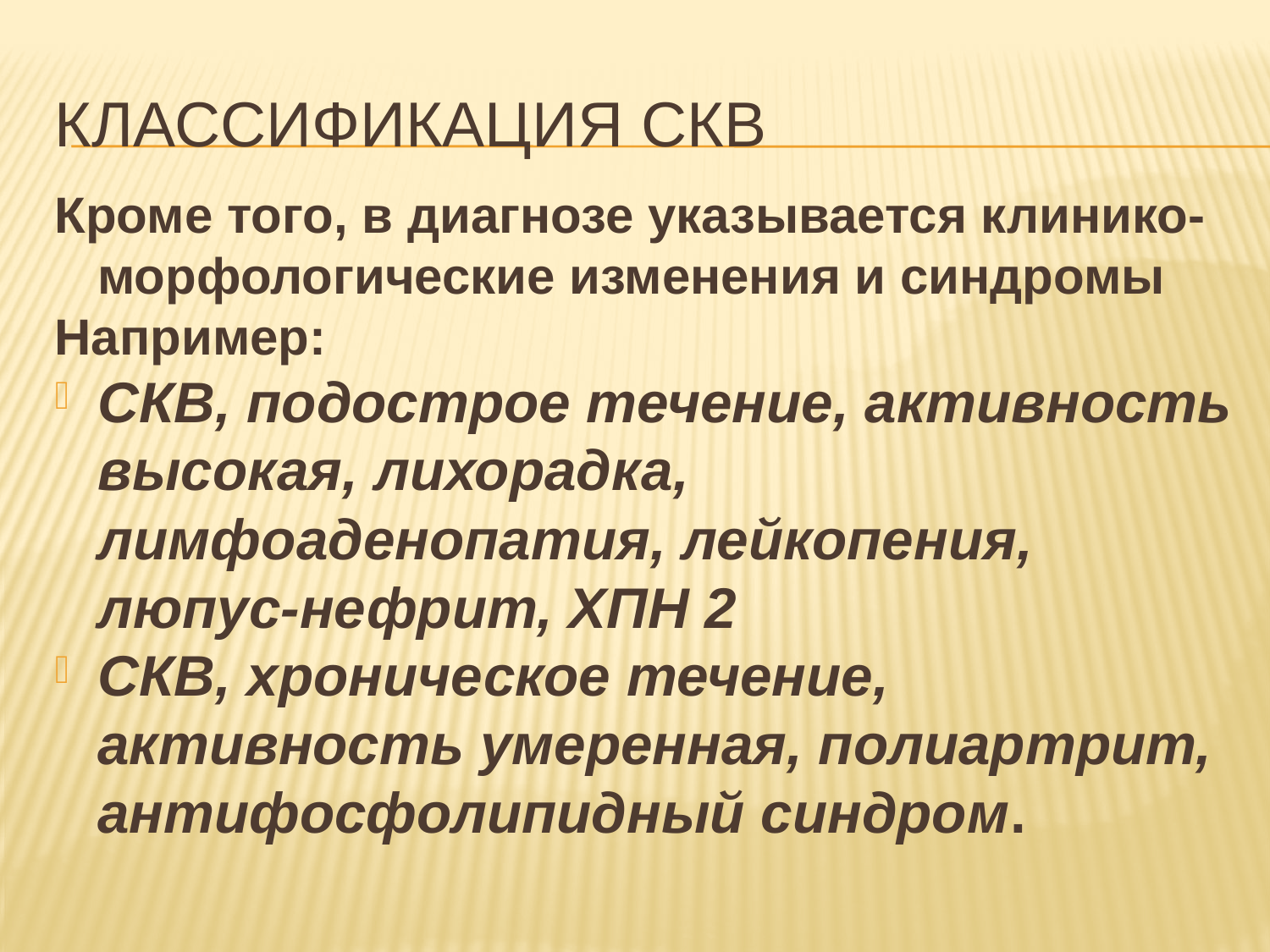

# Классификация СКВ
Кроме того, в диагнозе указывается клинико-морфологические изменения и синдромы
Например:
СКВ, подострое течение, активность высокая, лихорадка, лимфоаденопатия, лейкопения, люпус-нефрит, ХПН 2
СКВ, хроническое течение, активность умеренная, полиартрит, антифосфолипидный синдром.